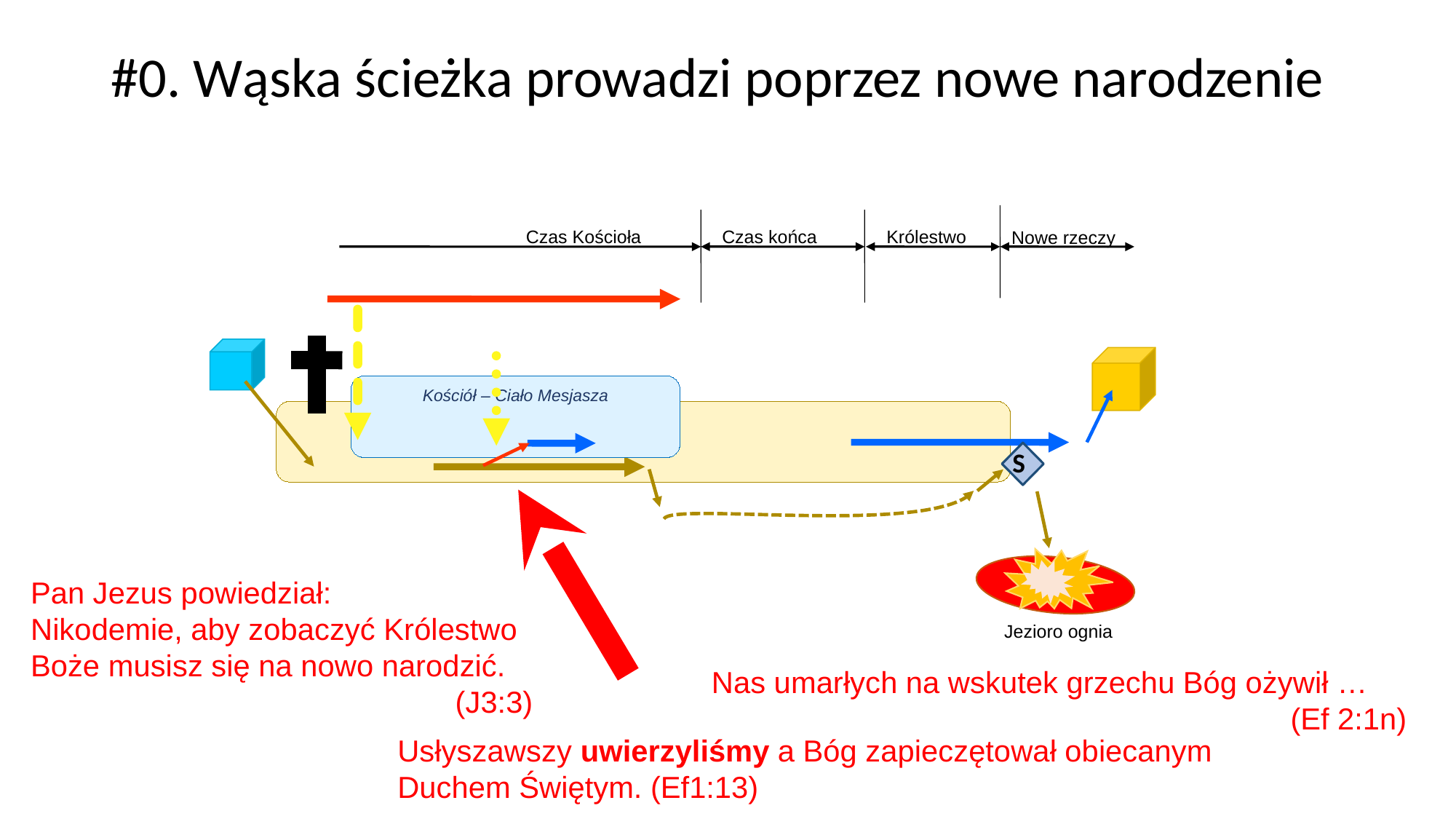

# #0. Wąska ścieżka prowadzi poprzez nowe narodzenie

Czas Kościoła
Czas końca
Królestwo
Nowe rzeczy

Kościół – Ciało Mesjasza

S

Pan Jezus powiedział:
Nikodemie, aby zobaczyć Królestwo Boże musisz się na nowo narodzić.
(J3:3)
Jezioro ognia
Nas umarłych na wskutek grzechu Bóg ożywił …
(Ef 2:1n)
Usłyszawszy uwierzyliśmy a Bóg zapieczętował obiecanym Duchem Świętym. (Ef1:13)